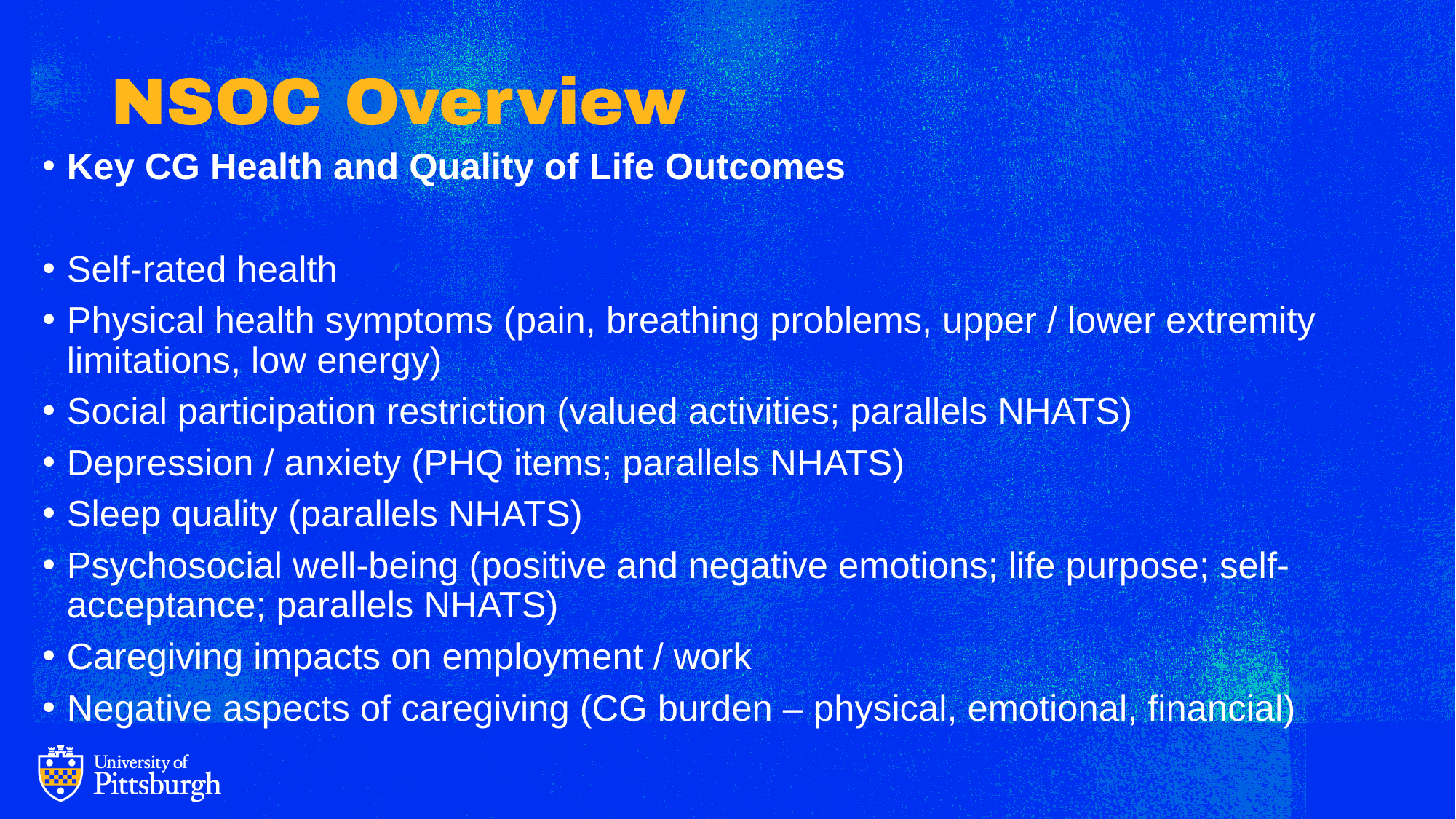

# NSOC Overview
Key CG Health and Quality of Life Outcomes

Self-rated health
Physical health symptoms (pain, breathing problems, upper / lower extremity limitations, low energy)
Social participation restriction (valued activities; parallels NHATS)
Depression / anxiety (PHQ items; parallels NHATS)
Sleep quality (parallels NHATS)
Psychosocial well-being (positive and negative emotions; life purpose; self-acceptance; parallels NHATS)
Caregiving impacts on employment / work
Negative aspects of caregiving (CG burden – physical, emotional, financial)